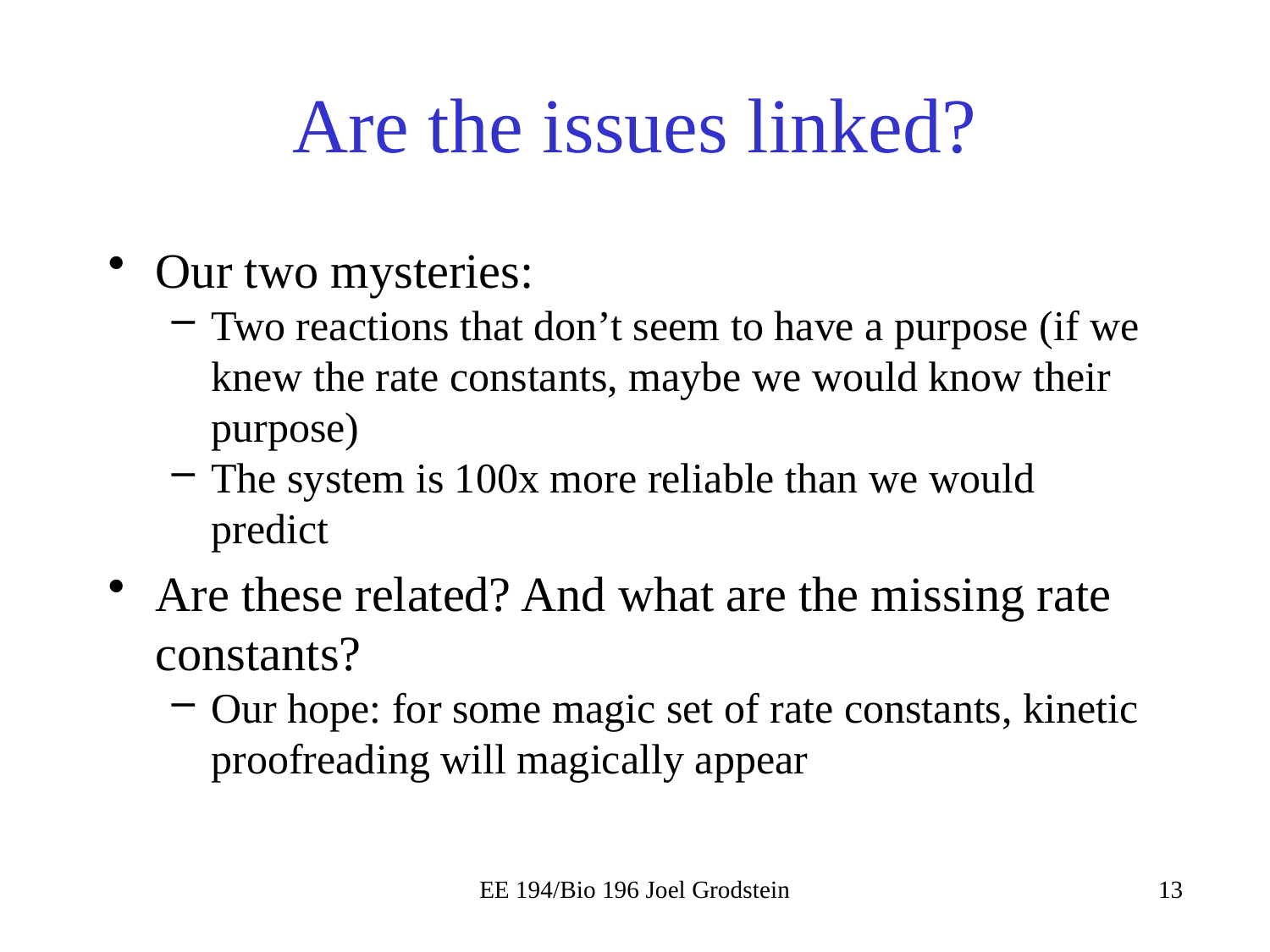

# Are the issues linked?
Our two mysteries:
Two reactions that don’t seem to have a purpose (if we knew the rate constants, maybe we would know their purpose)
The system is 100x more reliable than we would predict
Are these related? And what are the missing rate constants?
Our hope: for some magic set of rate constants, kinetic proofreading will magically appear

EE 194/Bio 196 Joel Grodstein